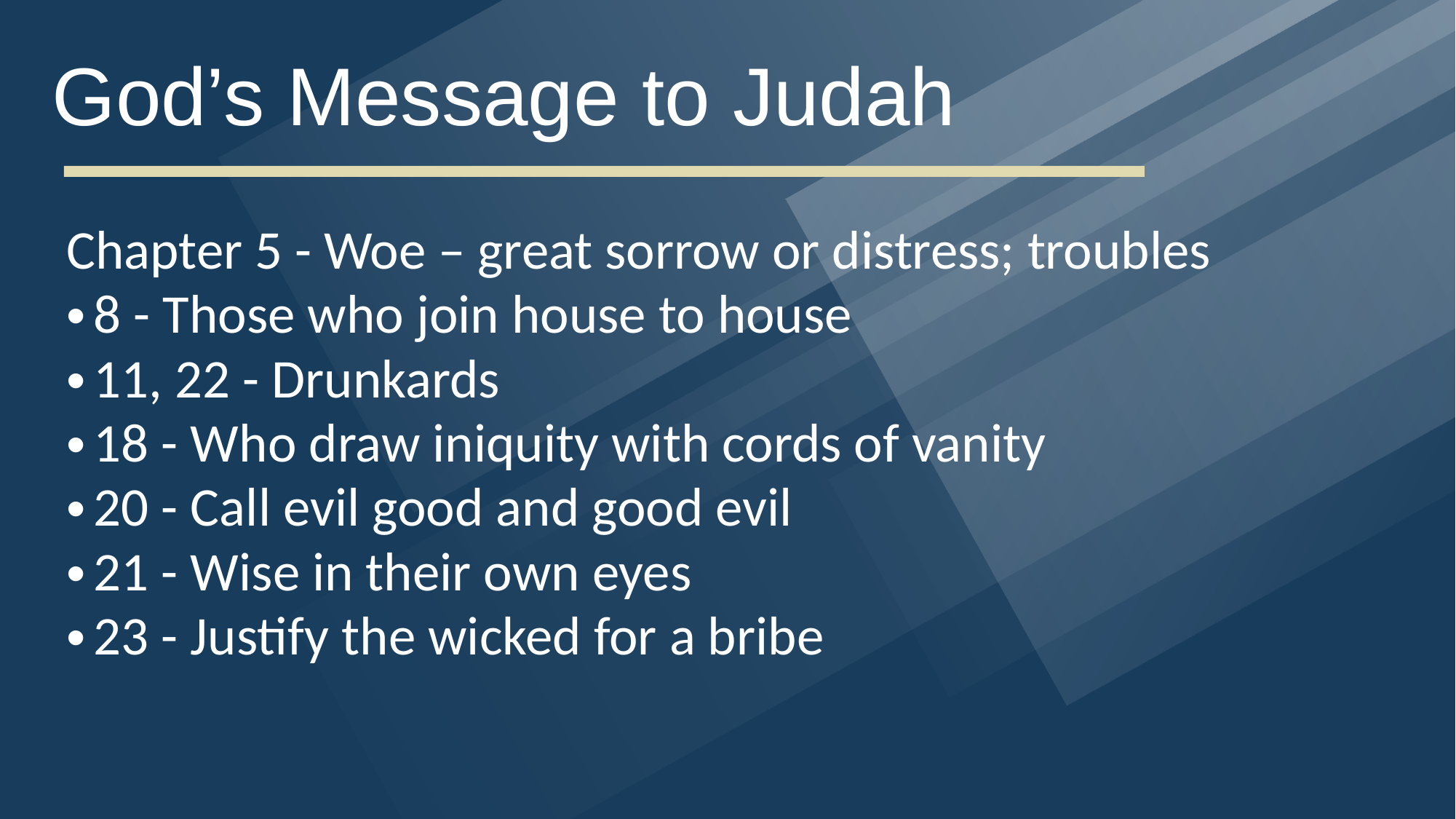

# God’s Message to Judah

Chapter 5 - Woe – great sorrow or distress; troubles
8 - Those who join house to house
11, 22 - Drunkards
18 - Who draw iniquity with cords of vanity
20 - Call evil good and good evil
21 - Wise in their own eyes
23 - Justify the wicked for a bribe